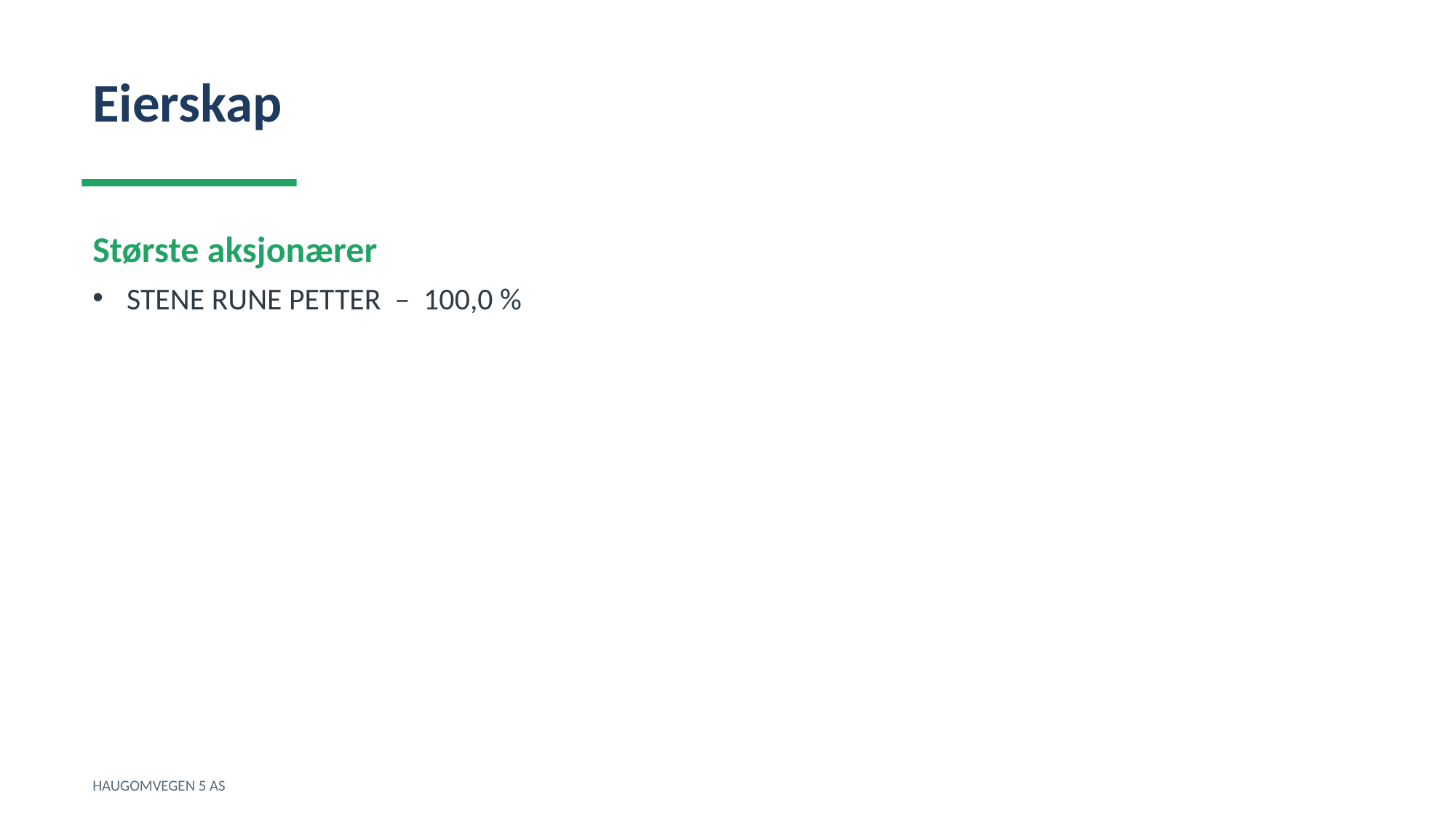

Eierskap

Største aksjonærer
STENE RUNE PETTER  –  100,0 %
HAUGOMVEGEN 5 AS